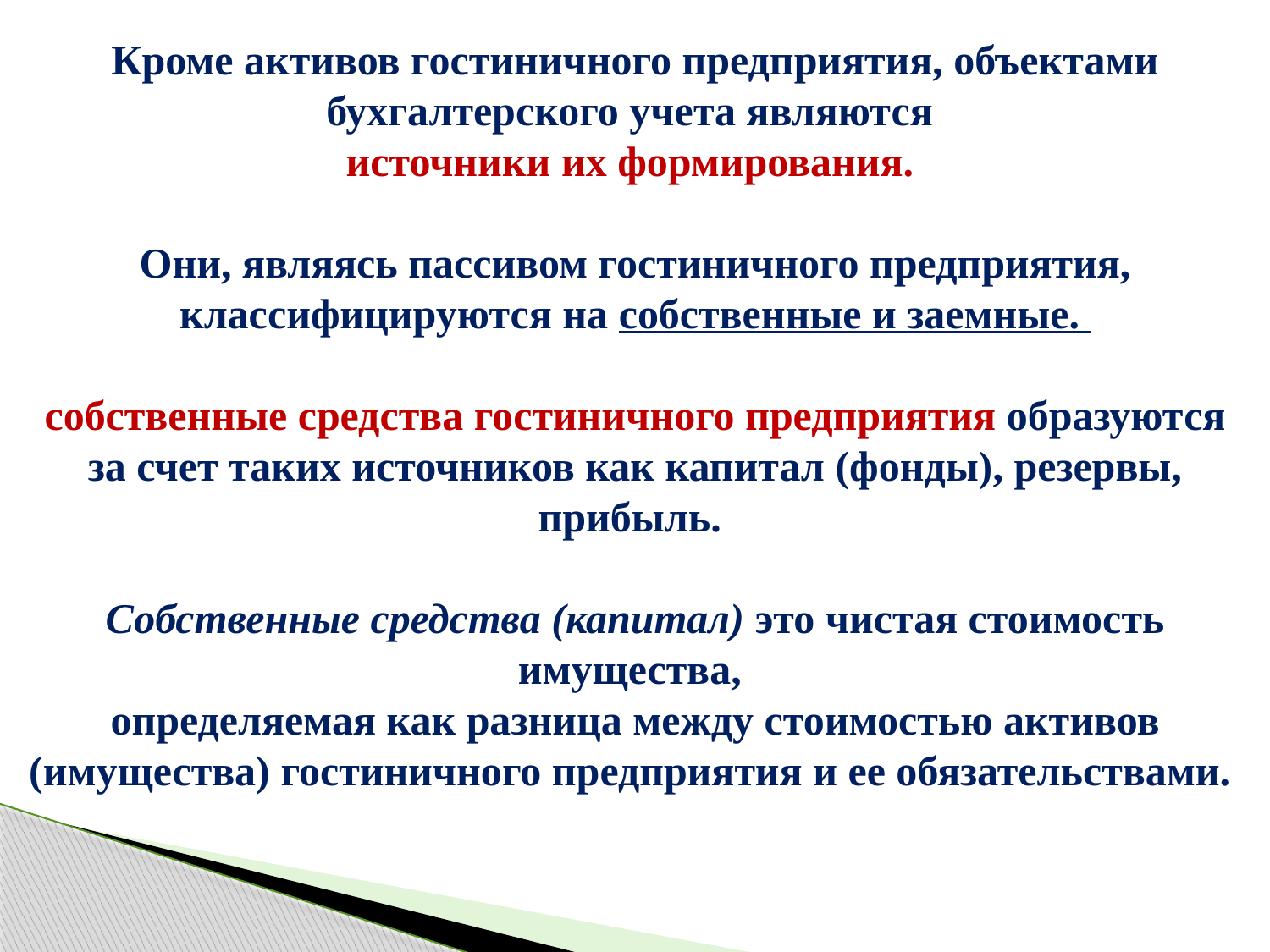

Кроме активов гостиничного предприятия, объектами бухгалтерского учета являются
источники их формирования.

Они, являясь пассивом гостиничного предприятия, классифицируются на собственные и заемные.

собственные средства гостиничного предприятия образуются за счет таких источников как капитал (фонды), резервы, прибыль.

Собственные средства (капитал) это чистая стоимость имущества,
определяемая как разница между стоимостью активов (имущества) гостиничного предприятия и ее обязательствами.